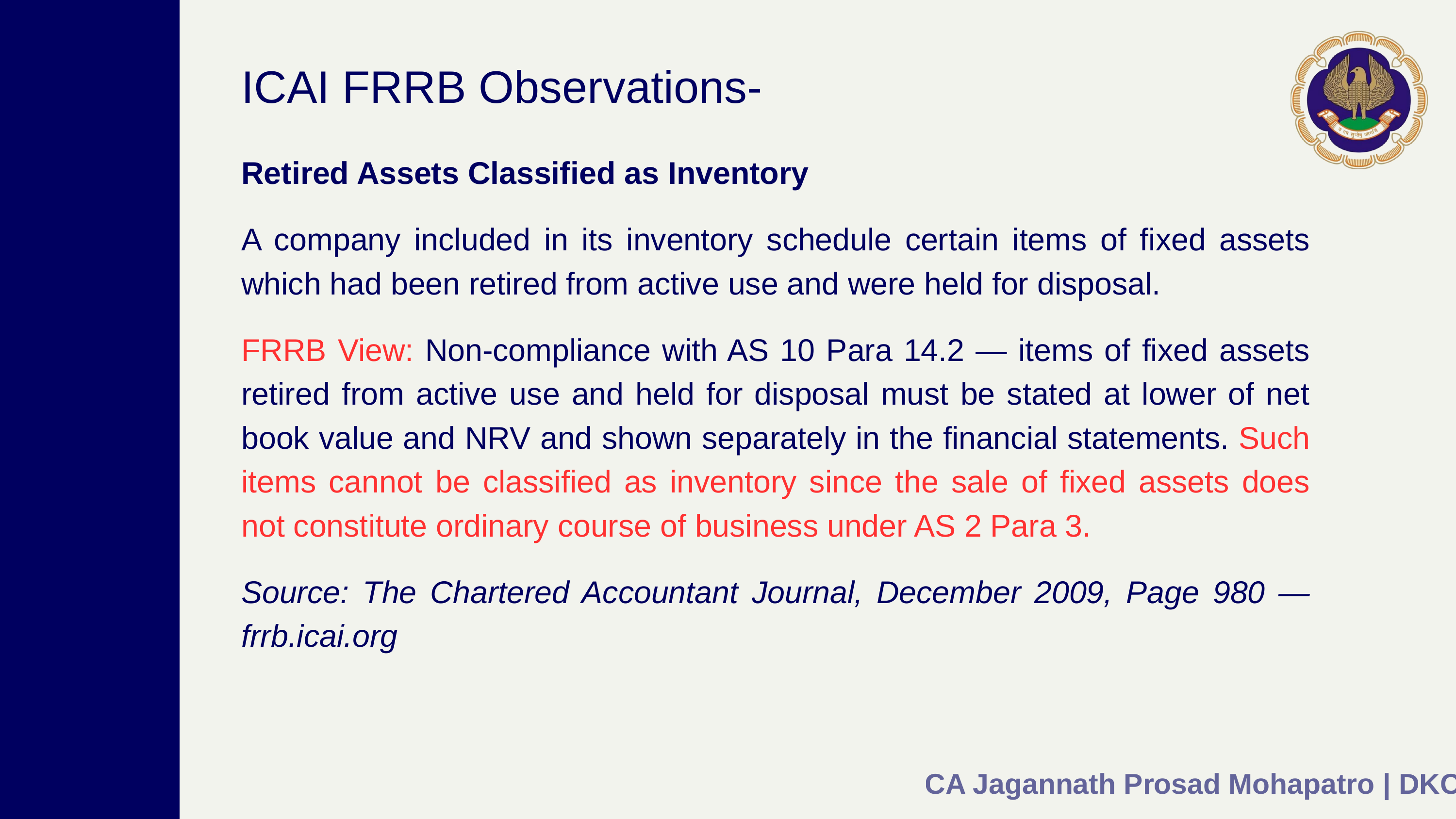

ICAI FRRB Observations-
Retired Assets Classified as Inventory

A company included in its inventory schedule certain items of fixed assets which had been retired from active use and were held for disposal.

FRRB View: Non-compliance with AS 10 Para 14.2 — items of fixed assets retired from active use and held for disposal must be stated at lower of net book value and NRV and shown separately in the financial statements. Such items cannot be classified as inventory since the sale of fixed assets does not constitute ordinary course of business under AS 2 Para 3.

Source: The Chartered Accountant Journal, December 2009, Page 980 — frrb.icai.org

CA Jagannath Prosad Mohapatro | DKC